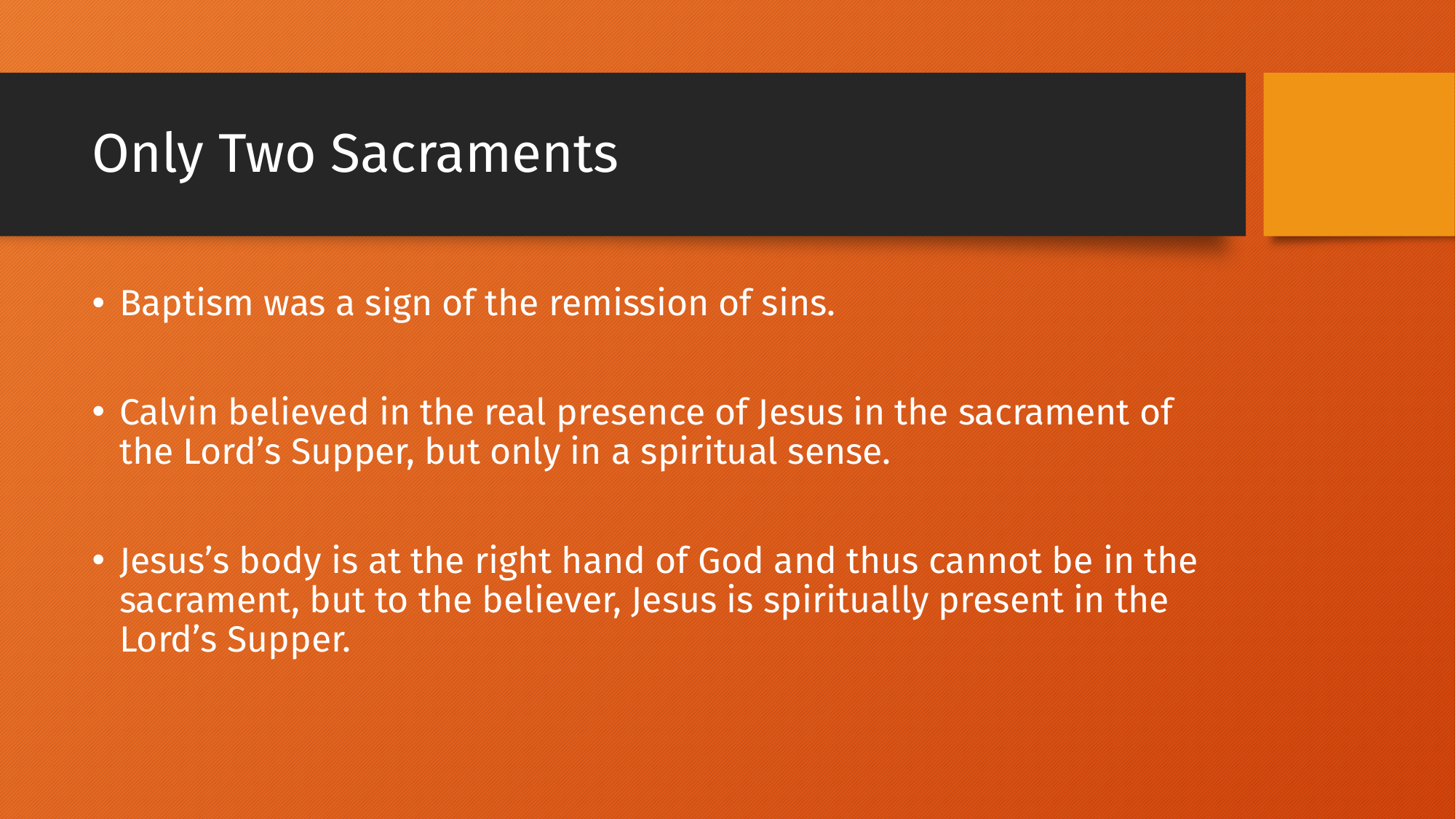

# Only Two Sacraments
Baptism was a sign of the remission of sins.

Calvin believed in the real presence of Jesus in the sacrament of the Lord’s Supper, but only in a spiritual sense.

Jesus’s body is at the right hand of God and thus cannot be in the sacrament, but to the believer, Jesus is spiritually present in the Lord’s Supper.